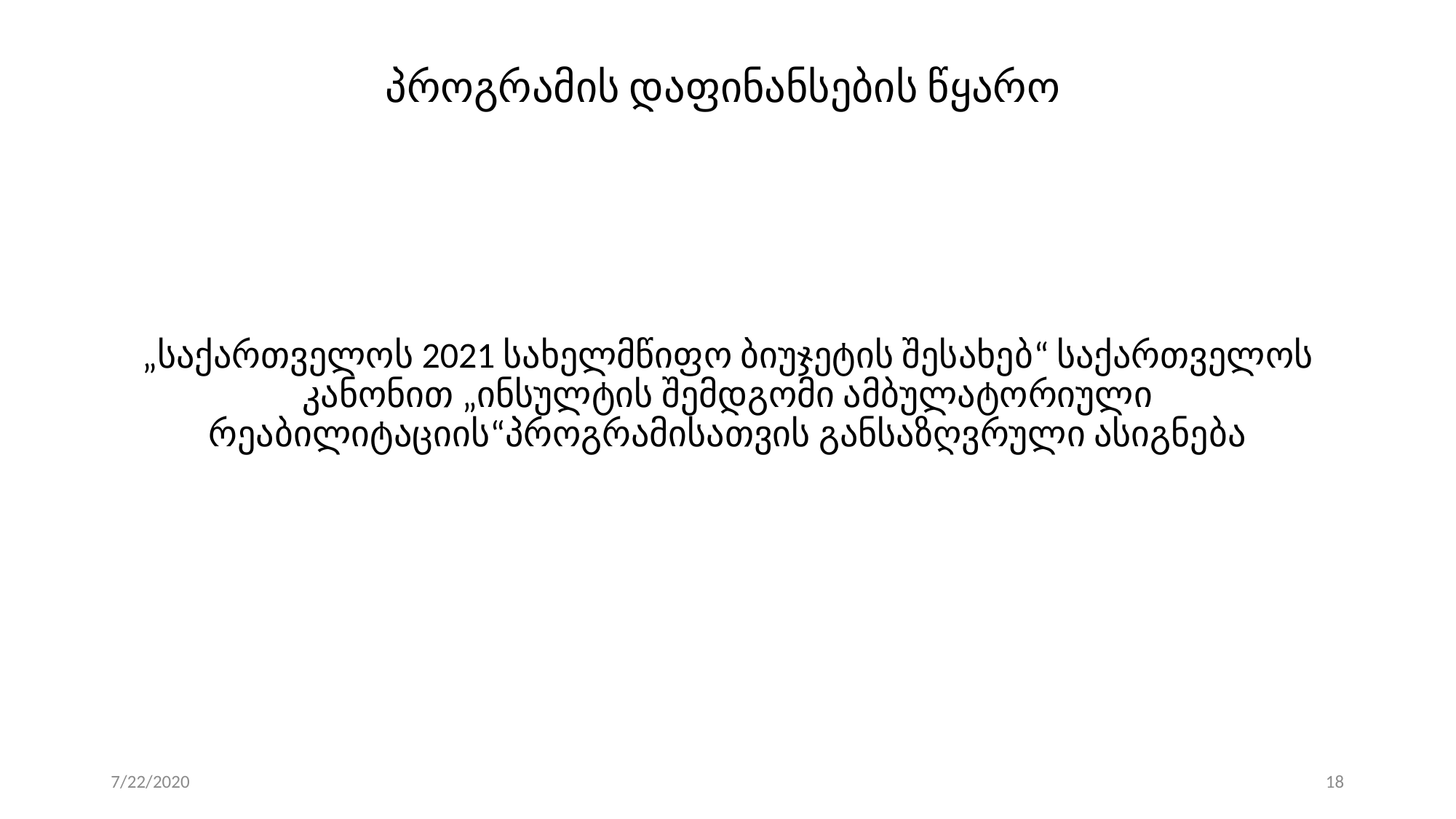

# პროგრამის დაფინანსების წყარო

„საქართველოს 2021 სახელმწიფო ბიუჯეტის შესახებ“ საქართველოს კანონით „ინსულტის შემდგომი ამბულატორიული რეაბილიტაციის“პროგრამისათვის განსაზღვრული ასიგნება

7/22/2020
18